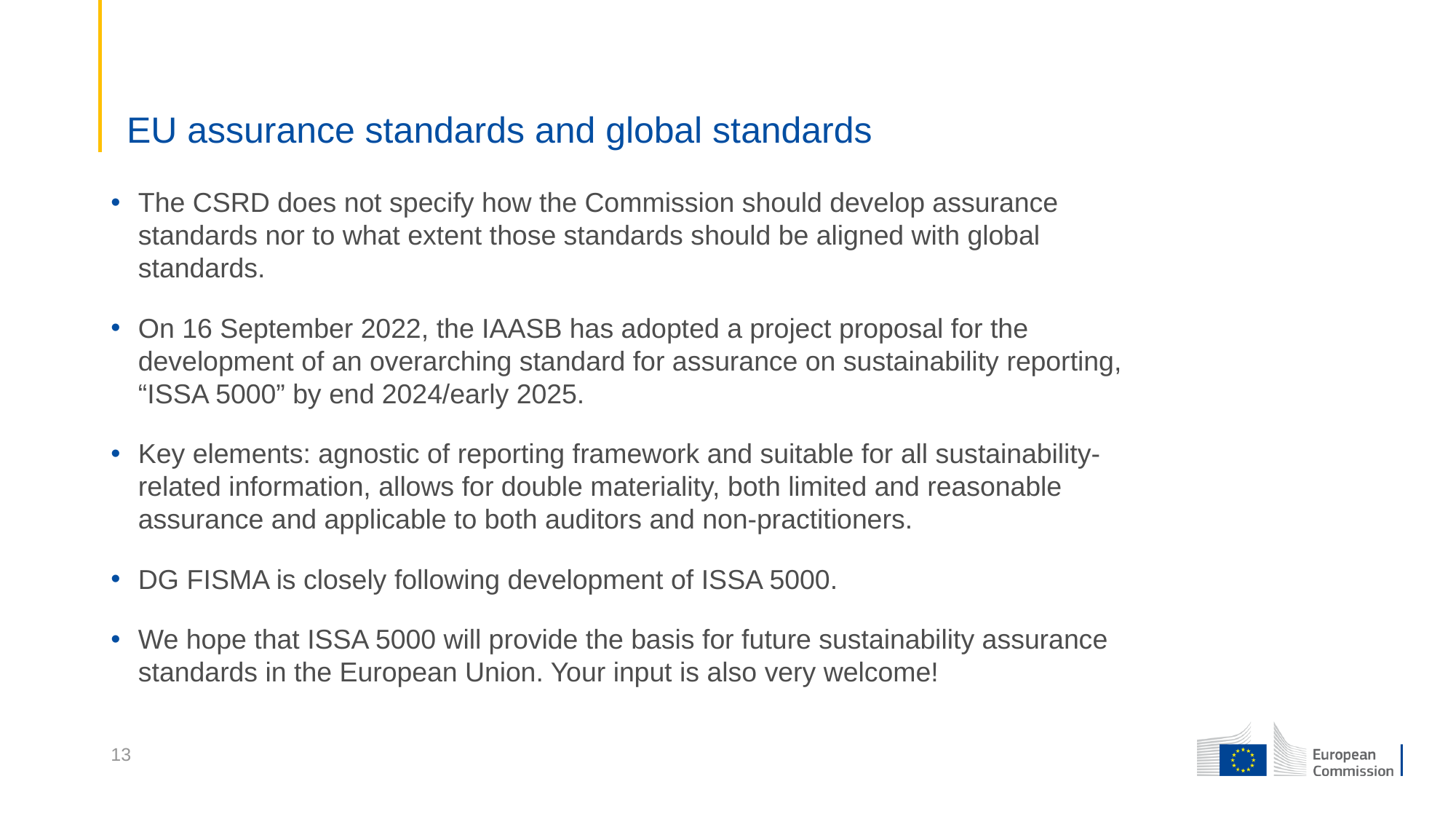

# EU assurance standards and global standards
The CSRD does not specify how the Commission should develop assurance standards nor to what extent those standards should be aligned with global standards.
On 16 September 2022, the IAASB has adopted a project proposal for the development of an overarching standard for assurance on sustainability reporting, “ISSA 5000” by end 2024/early 2025.
Key elements: agnostic of reporting framework and suitable for all sustainability-related information, allows for double materiality, both limited and reasonable assurance and applicable to both auditors and non-practitioners.
DG FISMA is closely following development of ISSA 5000.
We hope that ISSA 5000 will provide the basis for future sustainability assurance standards in the European Union. Your input is also very welcome!

13